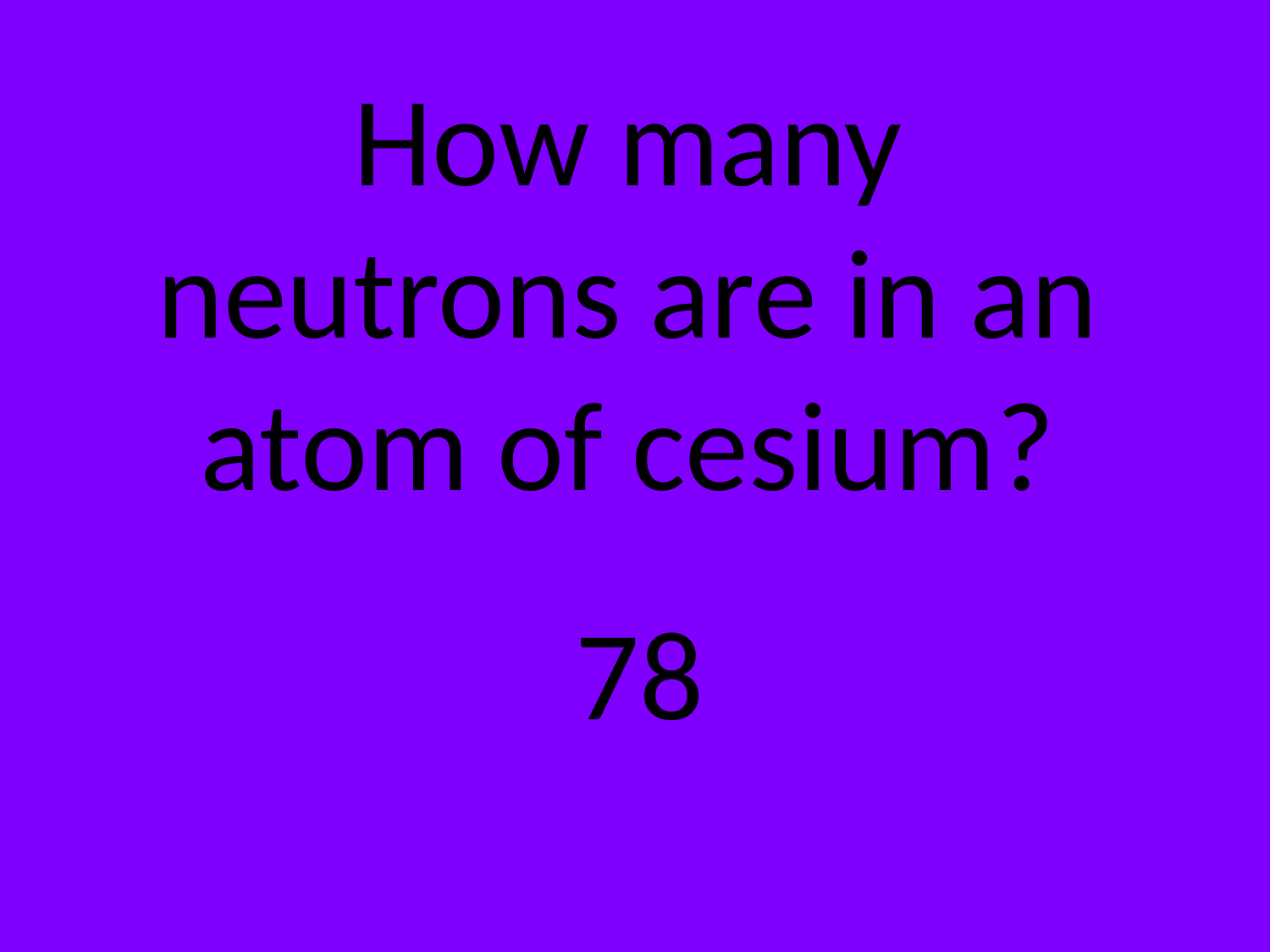

How many neutrons are in an atom of cesium?
78